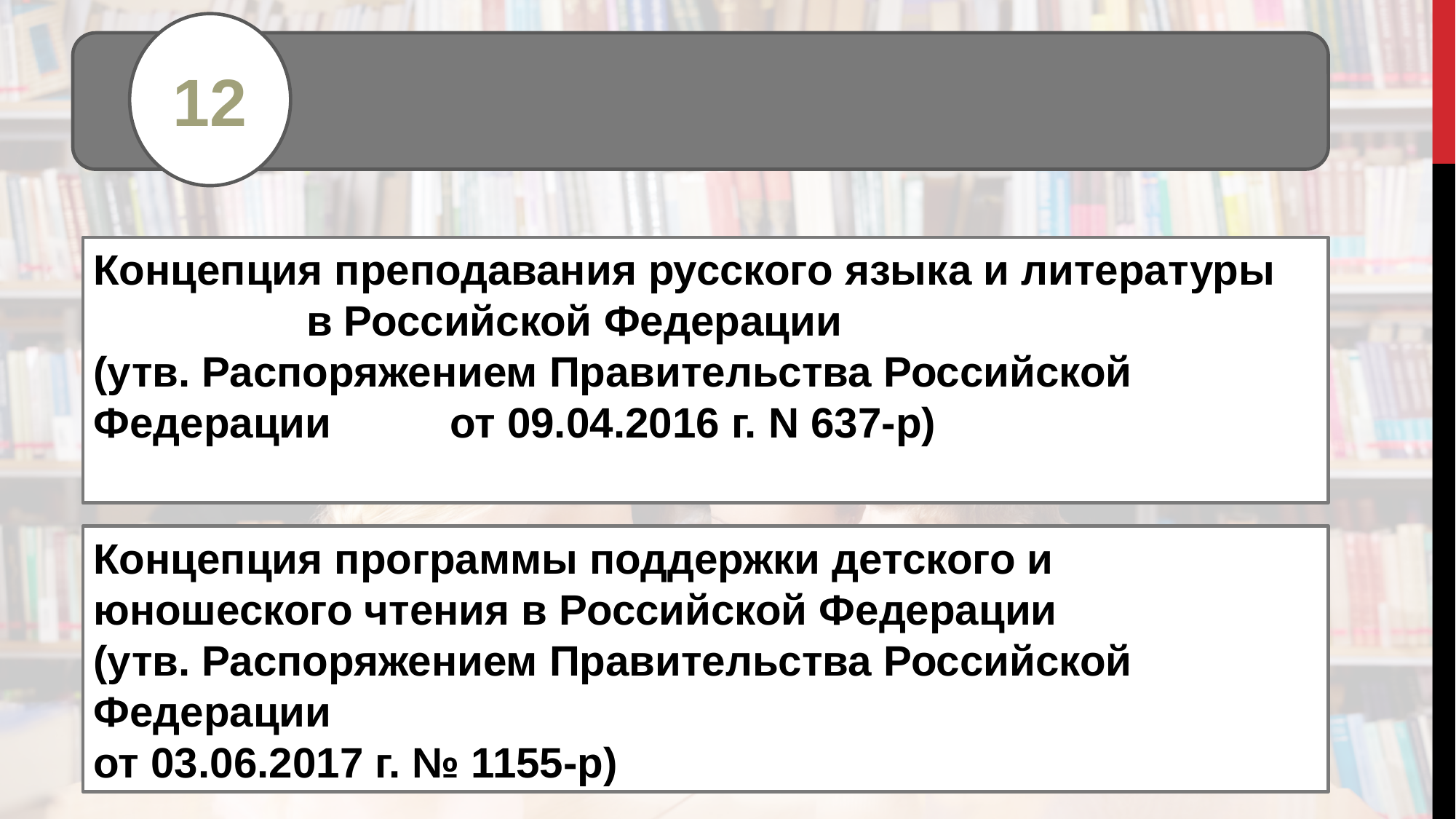

12

#

Концепция преподавания русского языка и литературы                      в Российской Федерации
(утв. Распоряжением Правительства Российской Федерации          от 09.04.2016 г. N 637-р)

Концепция программы поддержки детского и юношеского чтения в Российской Федерации
(утв. Распоряжением Правительства Российской Федерации
от 03.06.2017 г. № 1155-р)